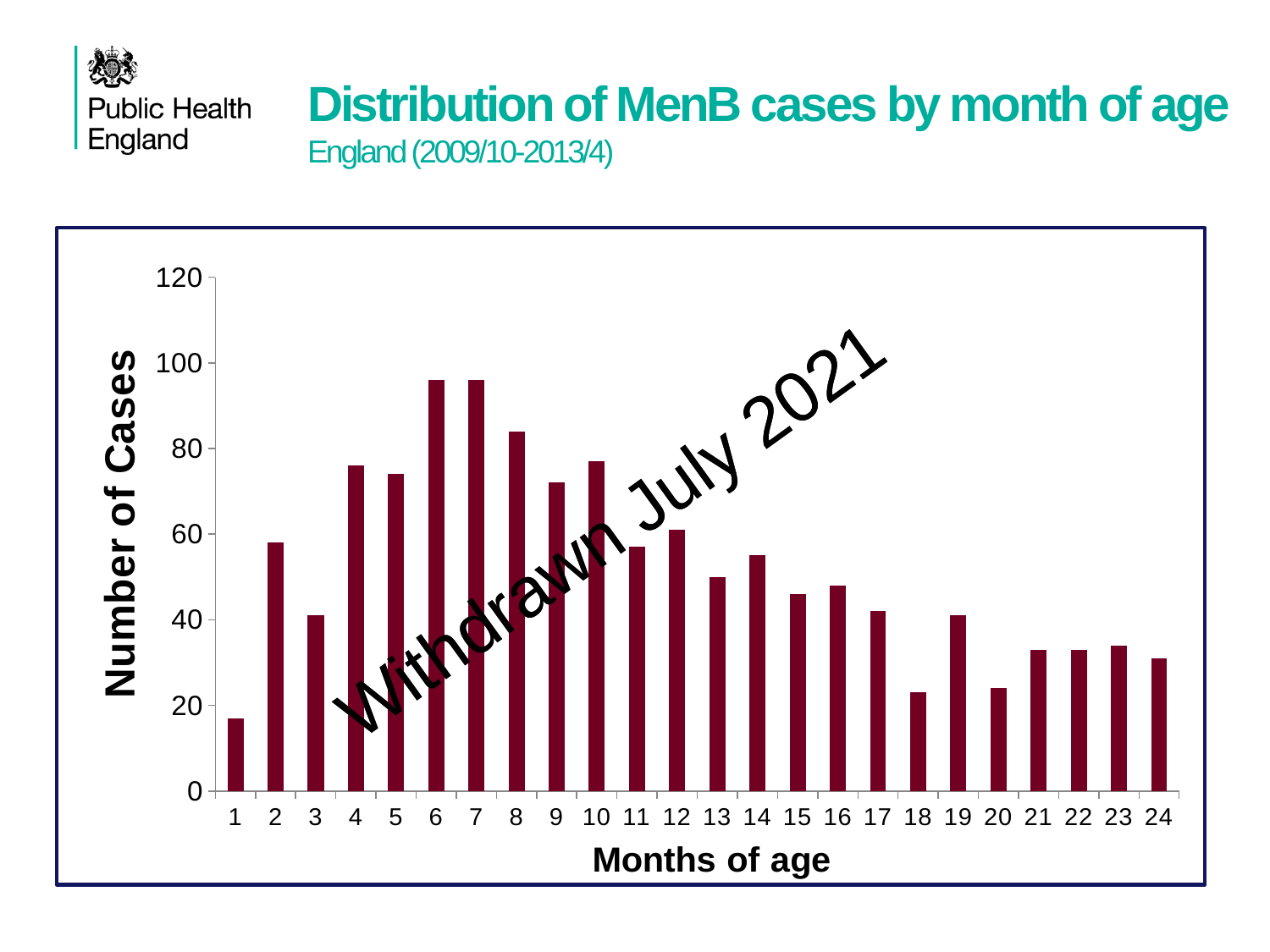

Distribution of MenB cases by month of age
England (2009/10-2013/4)

### Chart

| Category | Sum of 5 years |
|---|---|
Withdrawn July 2021
Changes to MenC conjugate vaccine schedule